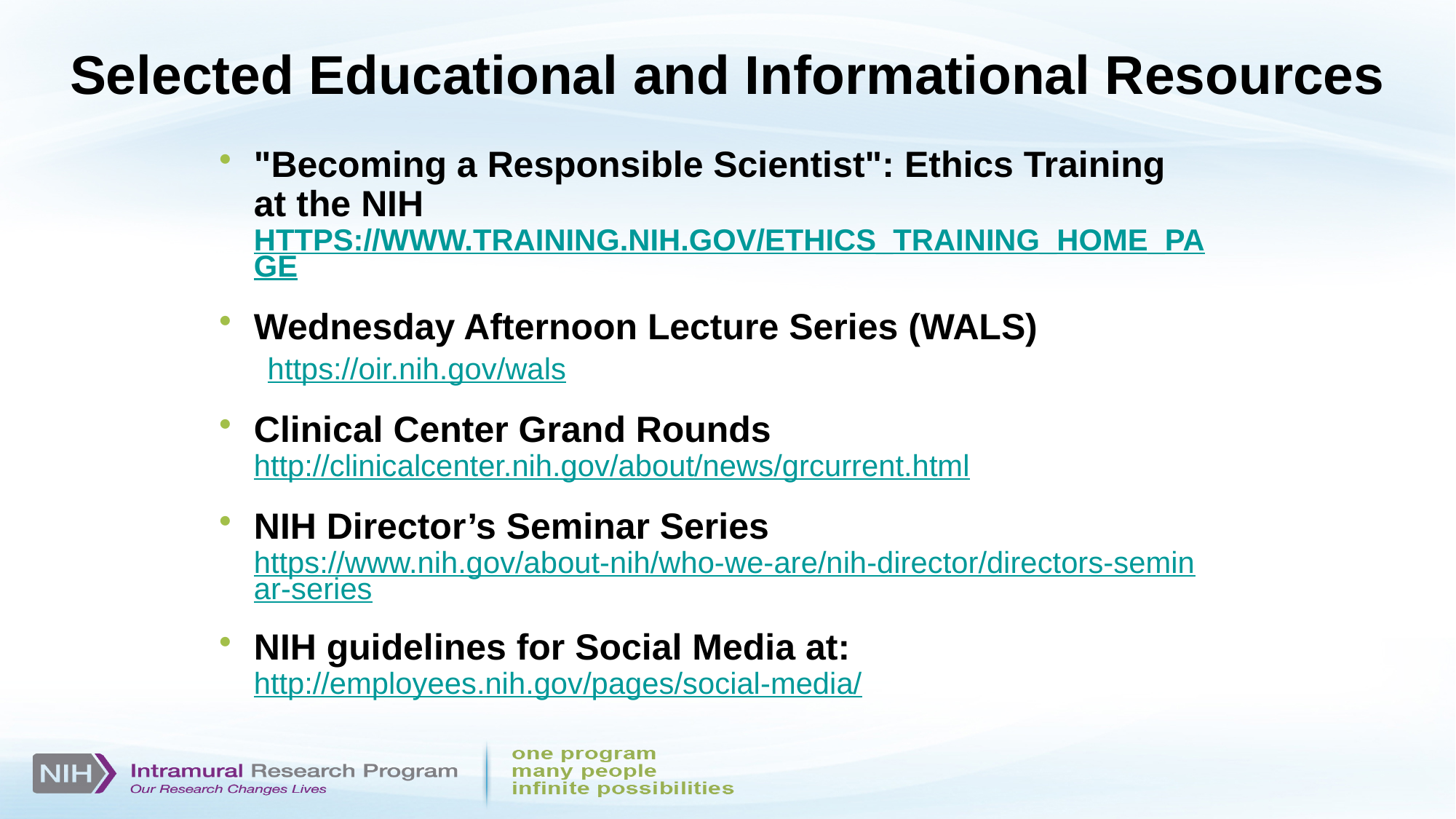

# Selected Educational and Informational Resources
"Becoming a Responsible Scientist": Ethics Training at the NIH https://www.training.nih.gov/ethics_training_home_page

Wednesday Afternoon Lecture Series (WALS)
https://oir.nih.gov/wals

Clinical Center Grand Rounds http://clinicalcenter.nih.gov/about/news/grcurrent.html

NIH Director’s Seminar Series https://www.nih.gov/about-nih/who-we-are/nih-director/directors-seminar-series

NIH guidelines for Social Media at: http://employees.nih.gov/pages/social-media/